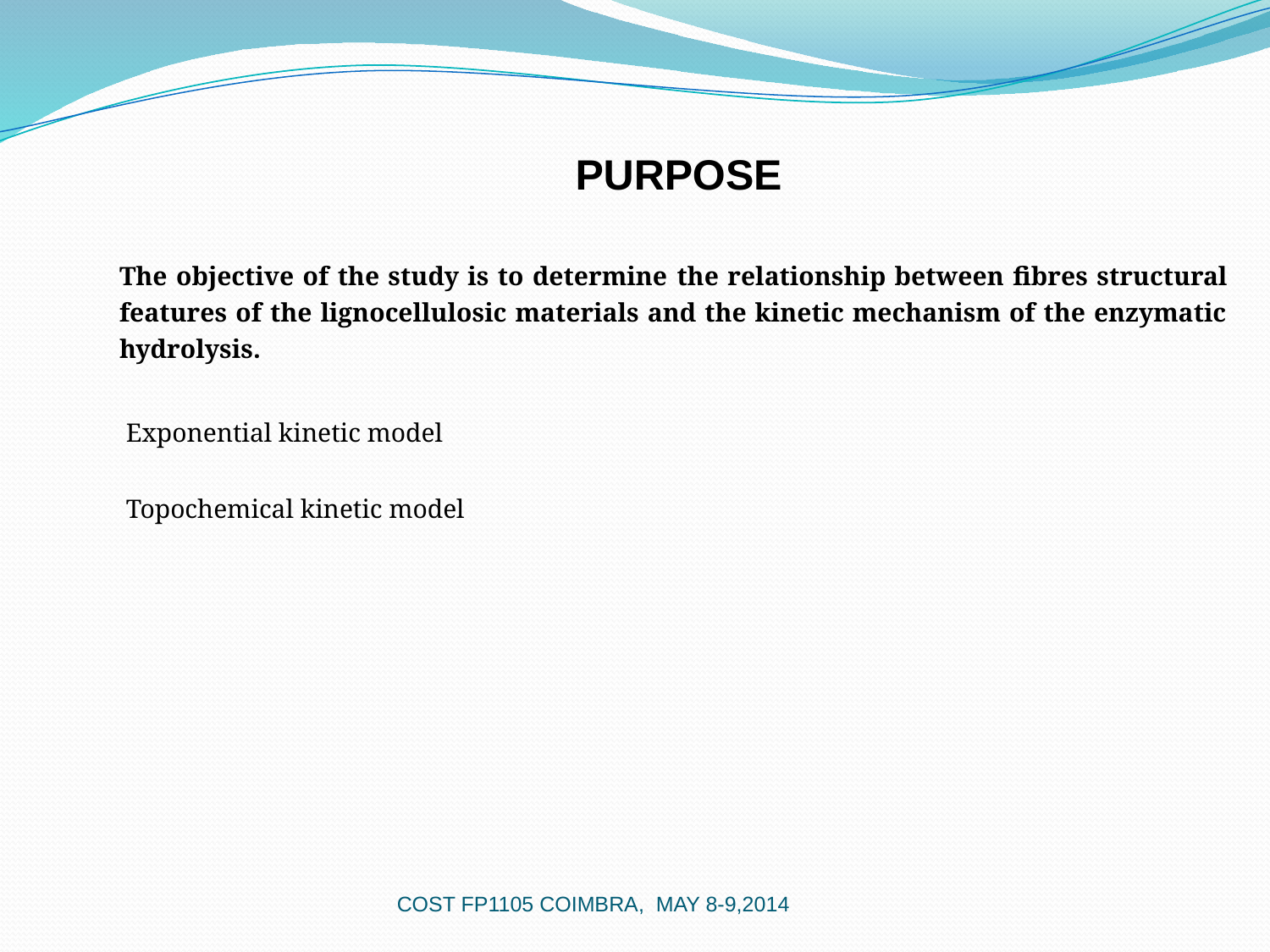

# PURPOSE
	The objective of the study is to determine the relationship between fibres structural features of the lignocellulosic materials and the kinetic mechanism of the enzymatic hydrolysis.

	 Exponential kinetic model

	 Topochemical kinetic model

COST FP1105 COIMBRA,  MAY 8-9,2014